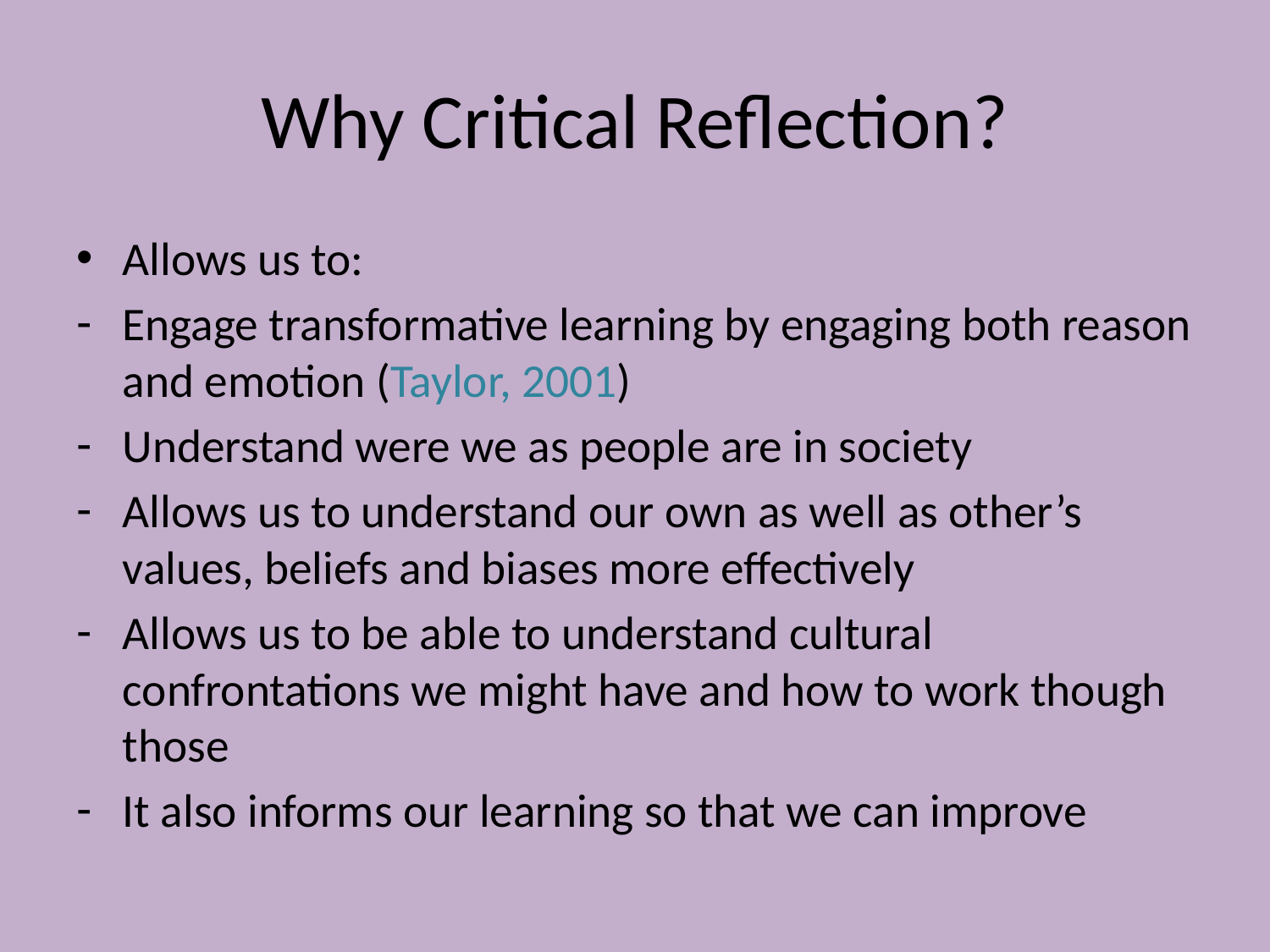

# Why Critical Reflection?
Allows us to:
Engage transformative learning by engaging both reason and emotion (Taylor, 2001)
Understand were we as people are in society
Allows us to understand our own as well as other’s values, beliefs and biases more effectively
Allows us to be able to understand cultural confrontations we might have and how to work though those
It also informs our learning so that we can improve